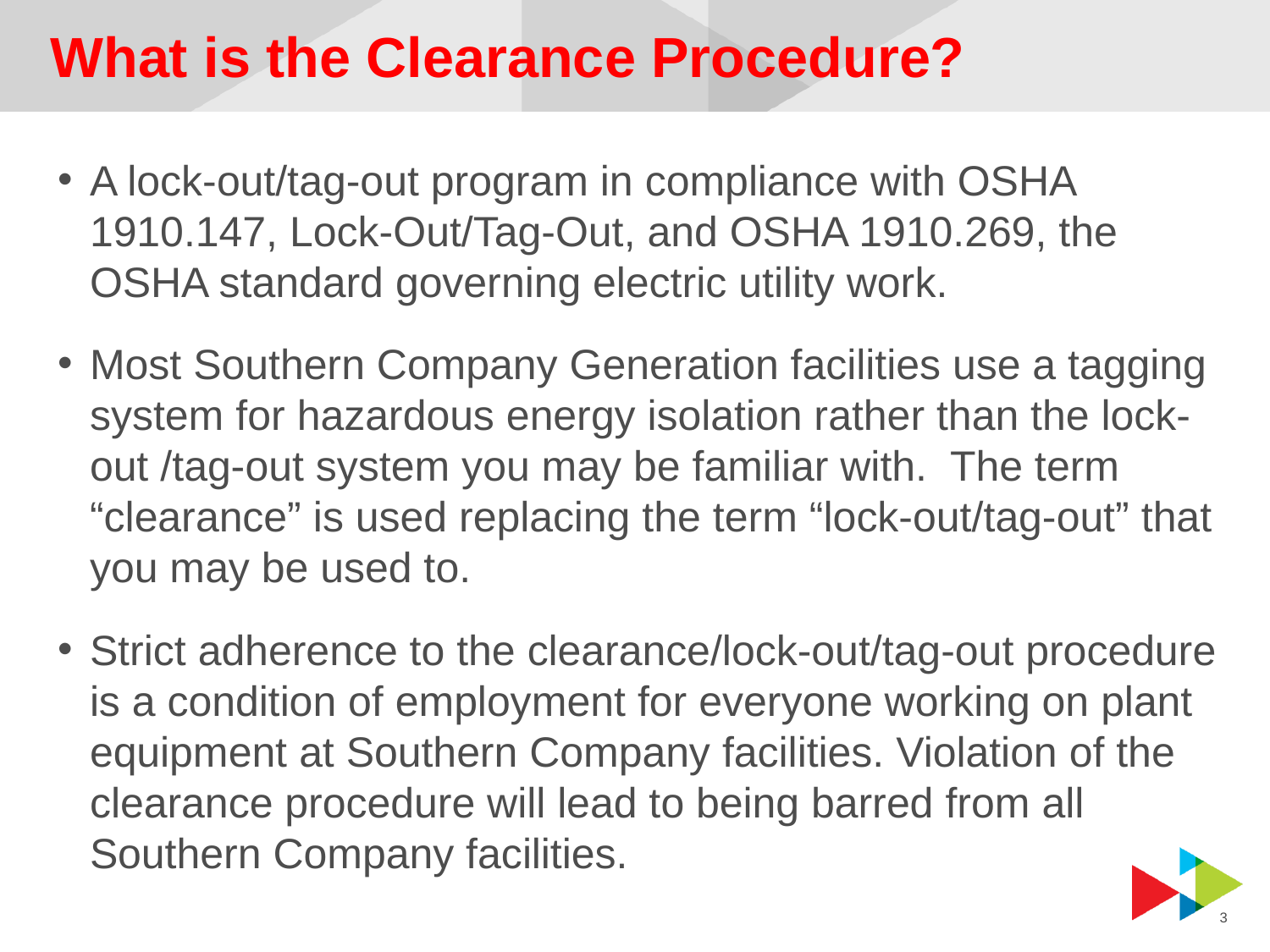

# What is the Clearance Procedure?
A lock-out/tag-out program in compliance with OSHA 1910.147, Lock-Out/Tag-Out, and OSHA 1910.269, the OSHA standard governing electric utility work.
Most Southern Company Generation facilities use a tagging system for hazardous energy isolation rather than the lock-out /tag-out system you may be familiar with.  The term “clearance” is used replacing the term “lock-out/tag-out” that you may be used to.
Strict adherence to the clearance/lock-out/tag-out procedure is a condition of employment for everyone working on plant equipment at Southern Company facilities. Violation of the clearance procedure will lead to being barred from all Southern Company facilities.